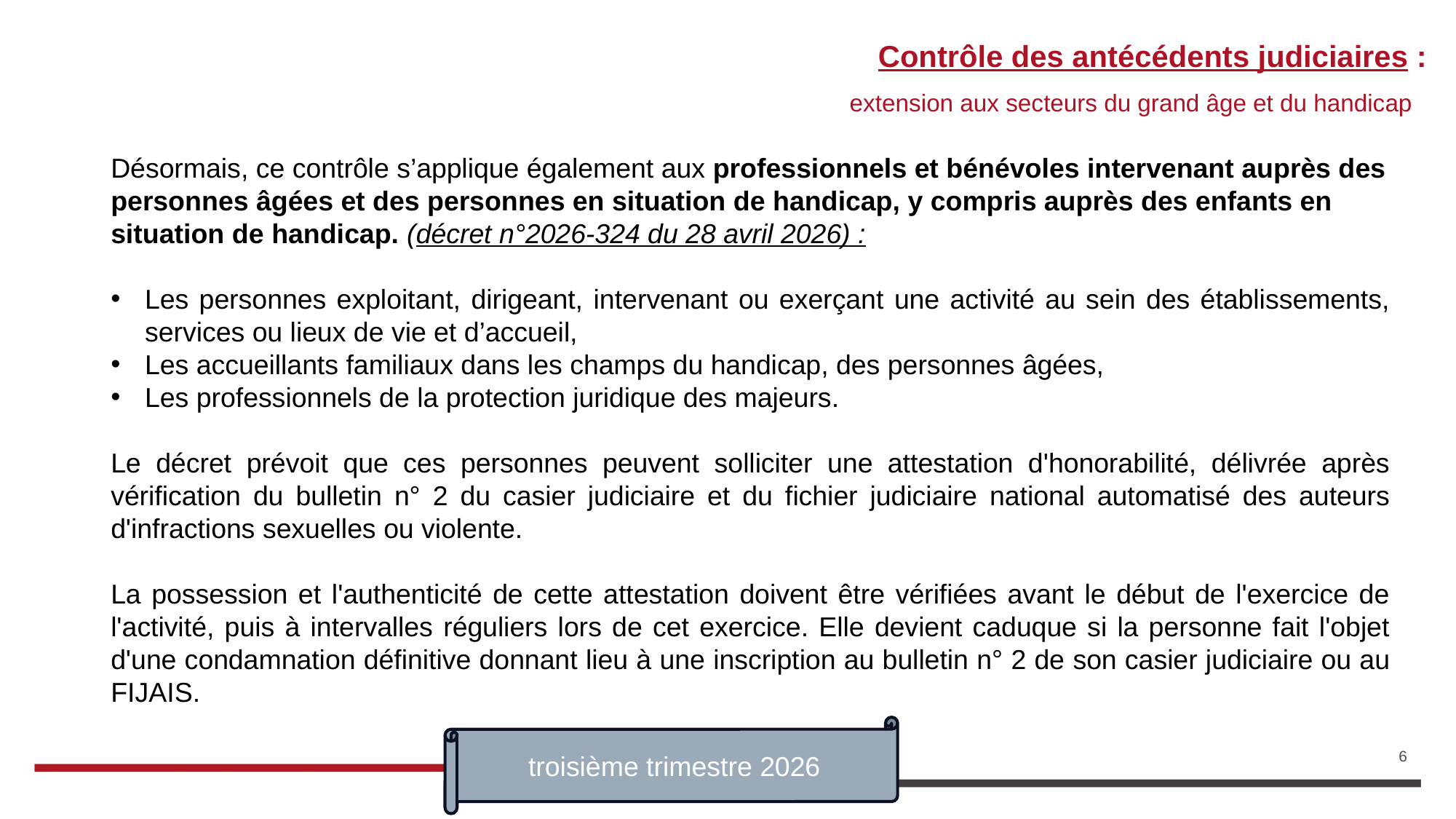

# Contrôle des antécédents judiciaires :
extension aux secteurs du grand âge et du handicap

Désormais, ce contrôle s’applique également aux professionnels et bénévoles intervenant auprès des personnes âgées et des personnes en situation de handicap, y compris auprès des enfants en situation de handicap. (décret n°2026-324 du 28 avril 2026) :

Les personnes exploitant, dirigeant, intervenant ou exerçant une activité au sein des établissements, services ou lieux de vie et d’accueil,
Les accueillants familiaux dans les champs du handicap, des personnes âgées,
Les professionnels de la protection juridique des majeurs.

Le décret prévoit que ces personnes peuvent solliciter une attestation d'honorabilité, délivrée après vérification du bulletin n° 2 du casier judiciaire et du fichier judiciaire national automatisé des auteurs d'infractions sexuelles ou violente.

La possession et l'authenticité de cette attestation doivent être vérifiées avant le début de l'exercice de l'activité, puis à intervalles réguliers lors de cet exercice. Elle devient caduque si la personne fait l'objet d'une condamnation définitive donnant lieu à une inscription au bulletin n° 2 de son casier judiciaire ou au FIJAIS.

troisième trimestre 2026
6